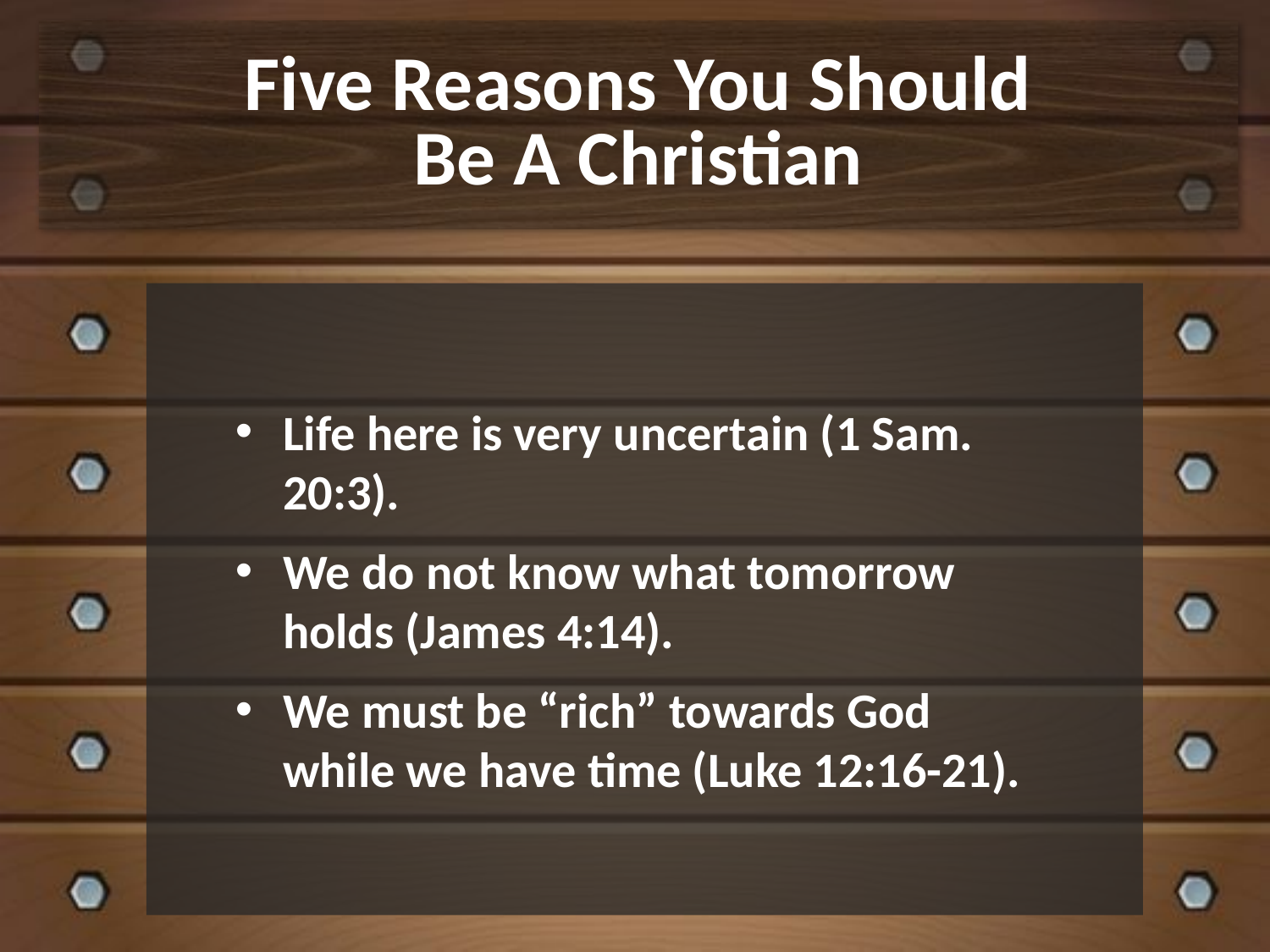

# Five Reasons You Should Be A Christian
Life here is very uncertain (1 Sam. 20:3).
We do not know what tomorrow holds (James 4:14).
We must be “rich” towards God while we have time (Luke 12:16-21).